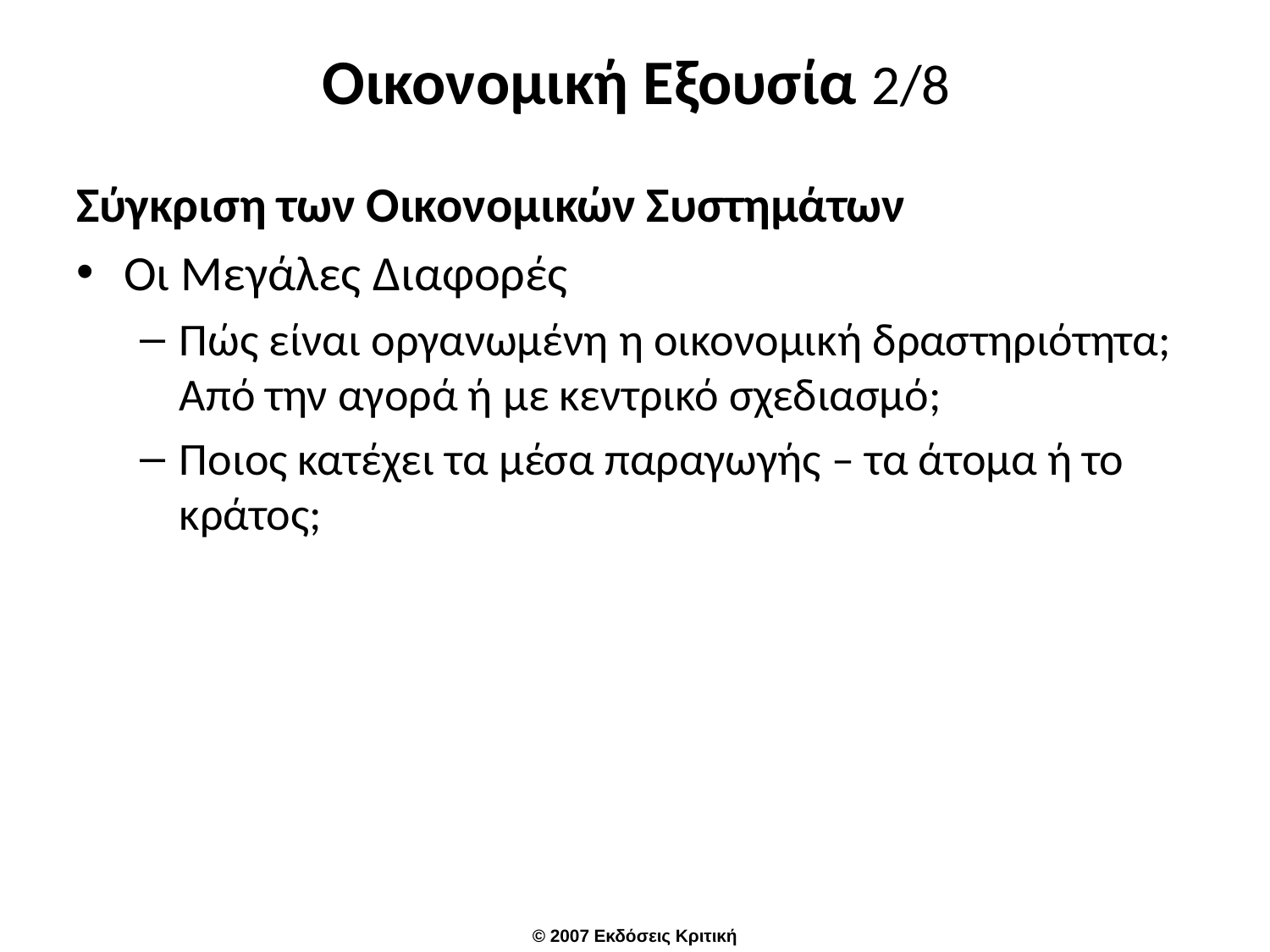

# Οικονομική Εξουσία 2/8
Σύγκριση των Οικονομικών Συστημάτων
Οι Μεγάλες Διαφορές
Πώς είναι οργανωμένη η οικονομική δραστηριότητα; Από την αγορά ή με κεντρικό σχεδιασμό;
Ποιος κατέχει τα μέσα παραγωγής – τα άτομα ή το κράτος;